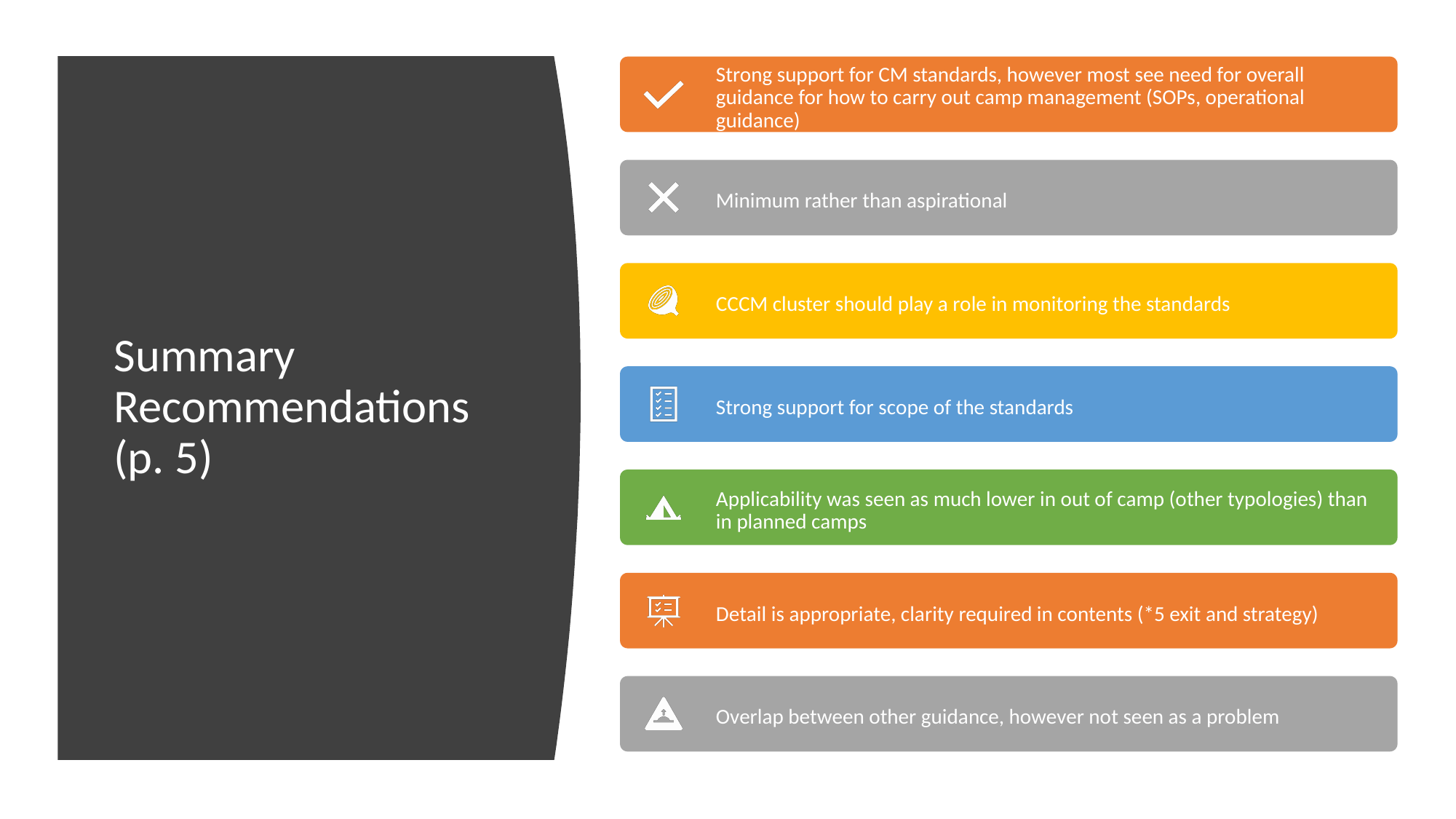

Strong support for CM standards, however most see need for overall guidance for how to carry out camp management (SOPs, operational guidance)

Minimum rather than aspirational

CCCM cluster should play a role in monitoring the standards

Strong support for scope of the standards

Applicability was seen as much lower in out of camp (other typologies) than in planned camps

Detail is appropriate, clarity required in contents (*5 exit and strategy)

Overlap between other guidance, however not seen as a problem

# Summary Recommendations (p. 5)